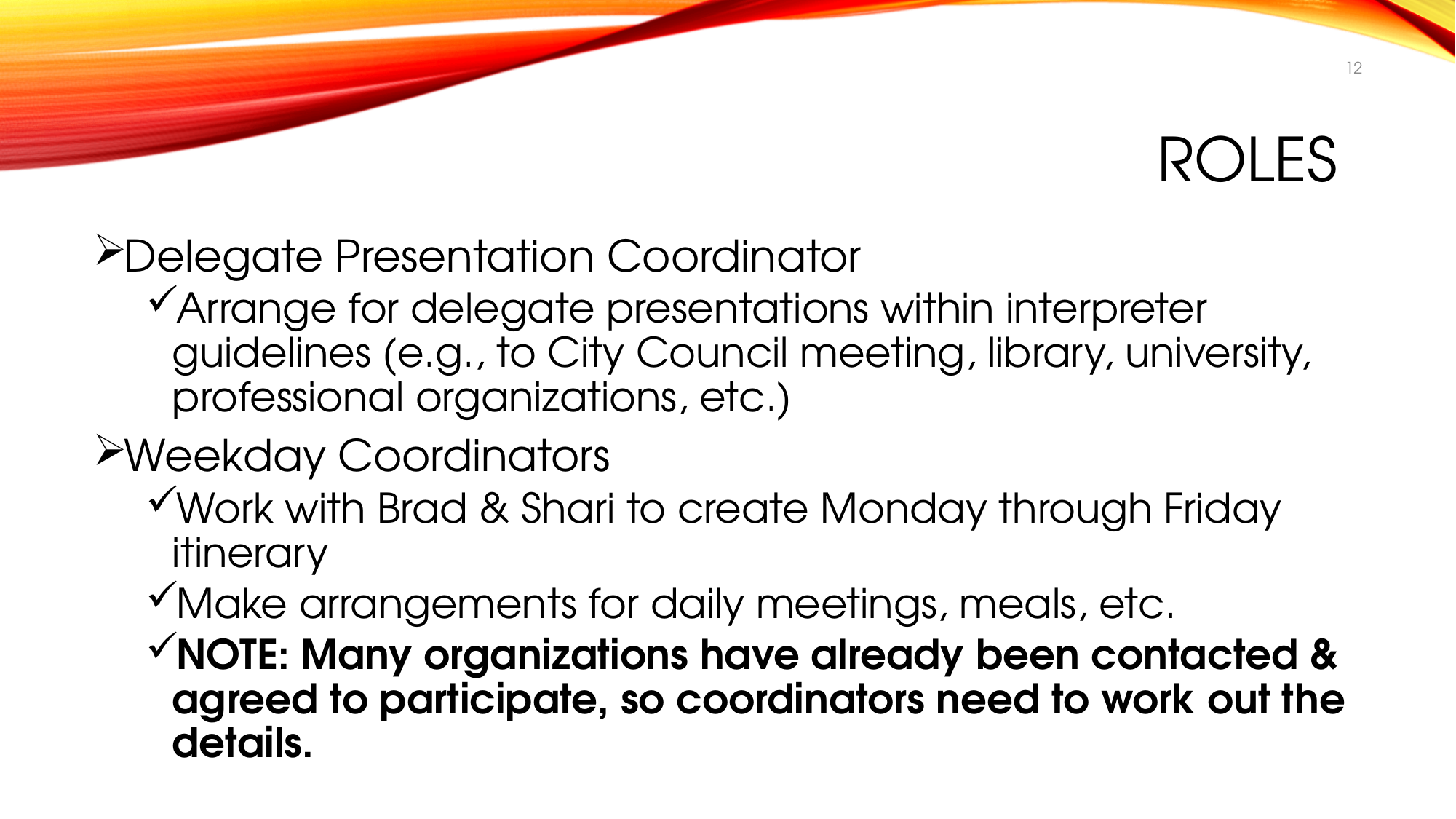

12
# roles
Delegate Presentation Coordinator
Arrange for delegate presentations within interpreter guidelines (e.g., to City Council meeting, library, university, professional organizations, etc.)
Weekday Coordinators
Work with Brad & Shari to create Monday through Friday itinerary
Make arrangements for daily meetings, meals, etc.
NOTE: Many organizations have already been contacted & agreed to participate, so coordinators need to work out the details.